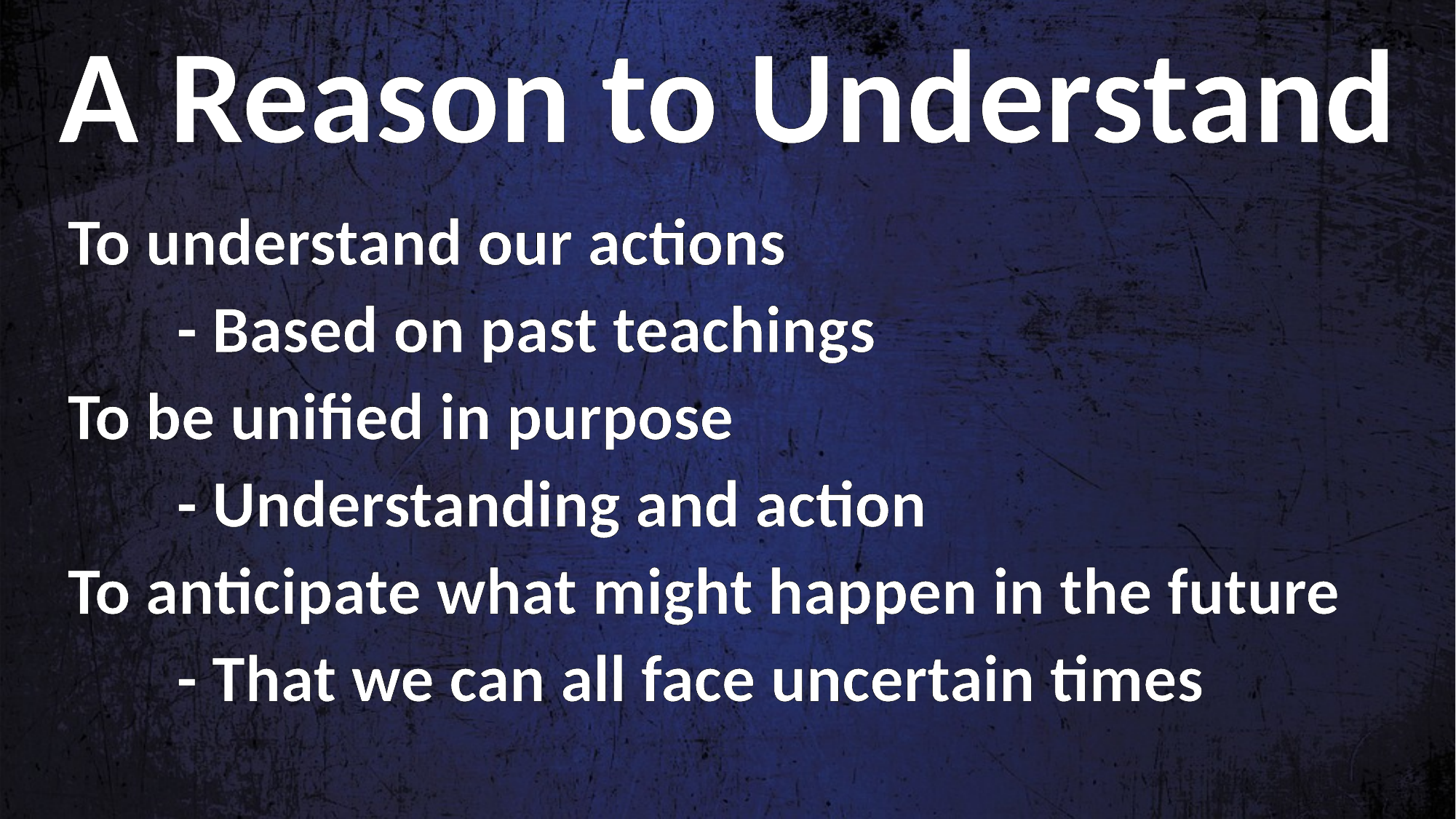

A Reason to Understand
To understand our actions
	- Based on past teachings
To be unified in purpose
	- Understanding and action
To anticipate what might happen in the future
	- That we can all face uncertain times